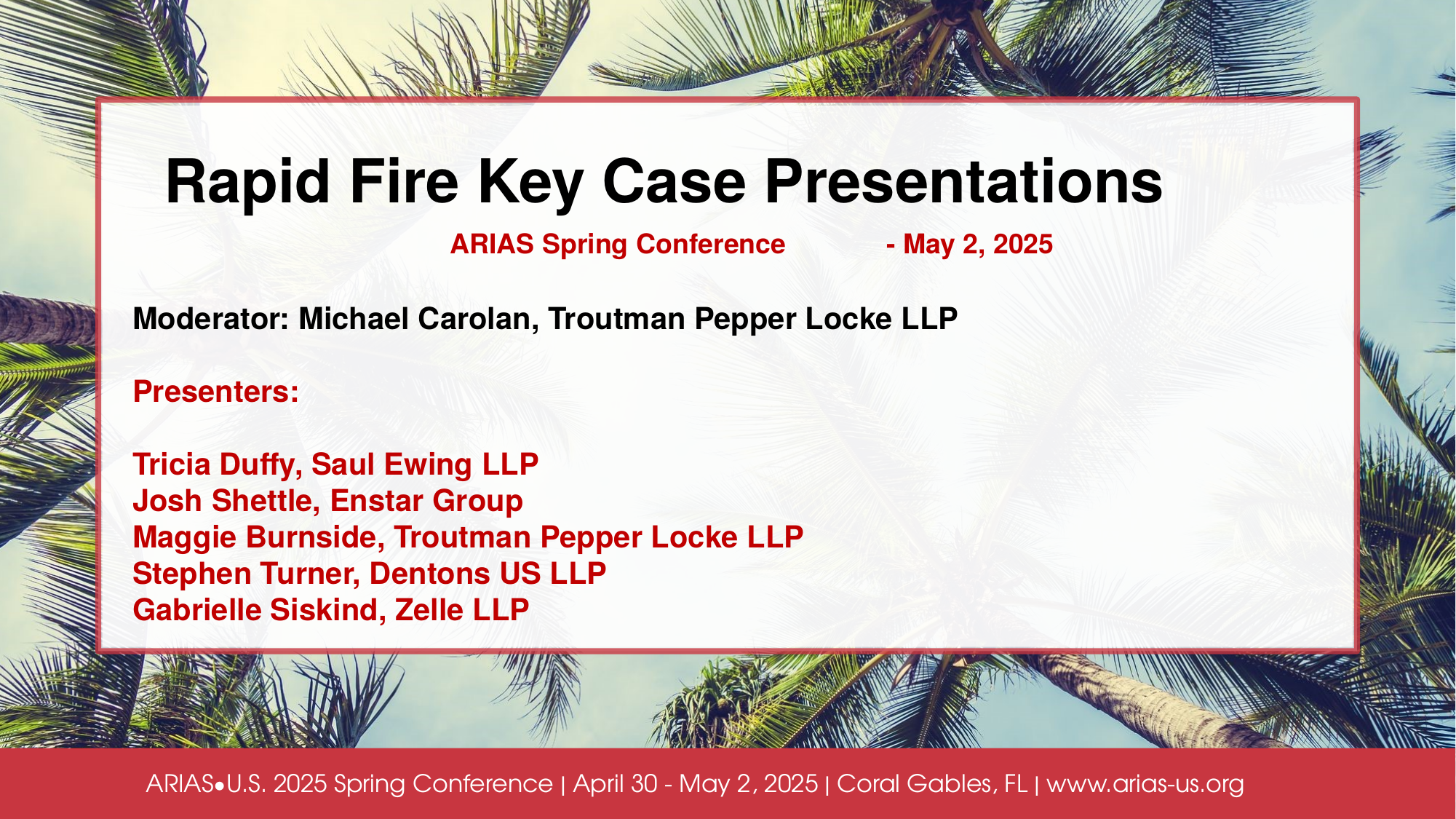

Rapid Fire Key Case Presentations
ARIAS Spring Conference	- May 2, 2025
Moderator: Michael Carolan, Troutman Pepper Locke LLP
Presenters:
Tricia Duffy, Saul Ewing LLP
Josh Shettle, Enstar Group
Maggie Burnside, Troutman Pepper Locke LLP
Stephen Turner, Dentons US LLP
Gabrielle Siskind, Zelle LLP